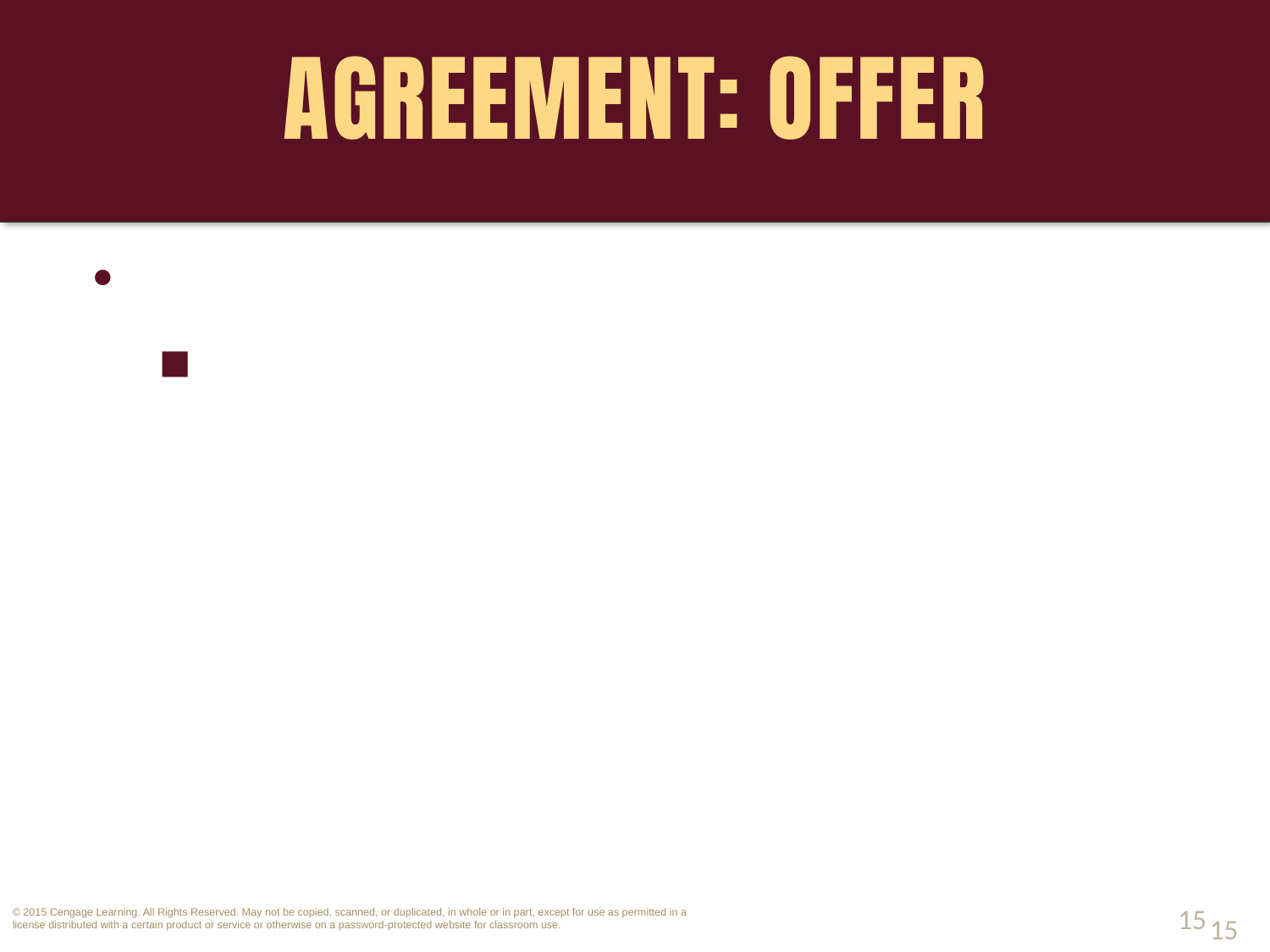

# Agreement: Offer
Termination By Action of Parties.
Option Contract: Promise to hold an offer open for a specified period of time in return of consideration.
15
15